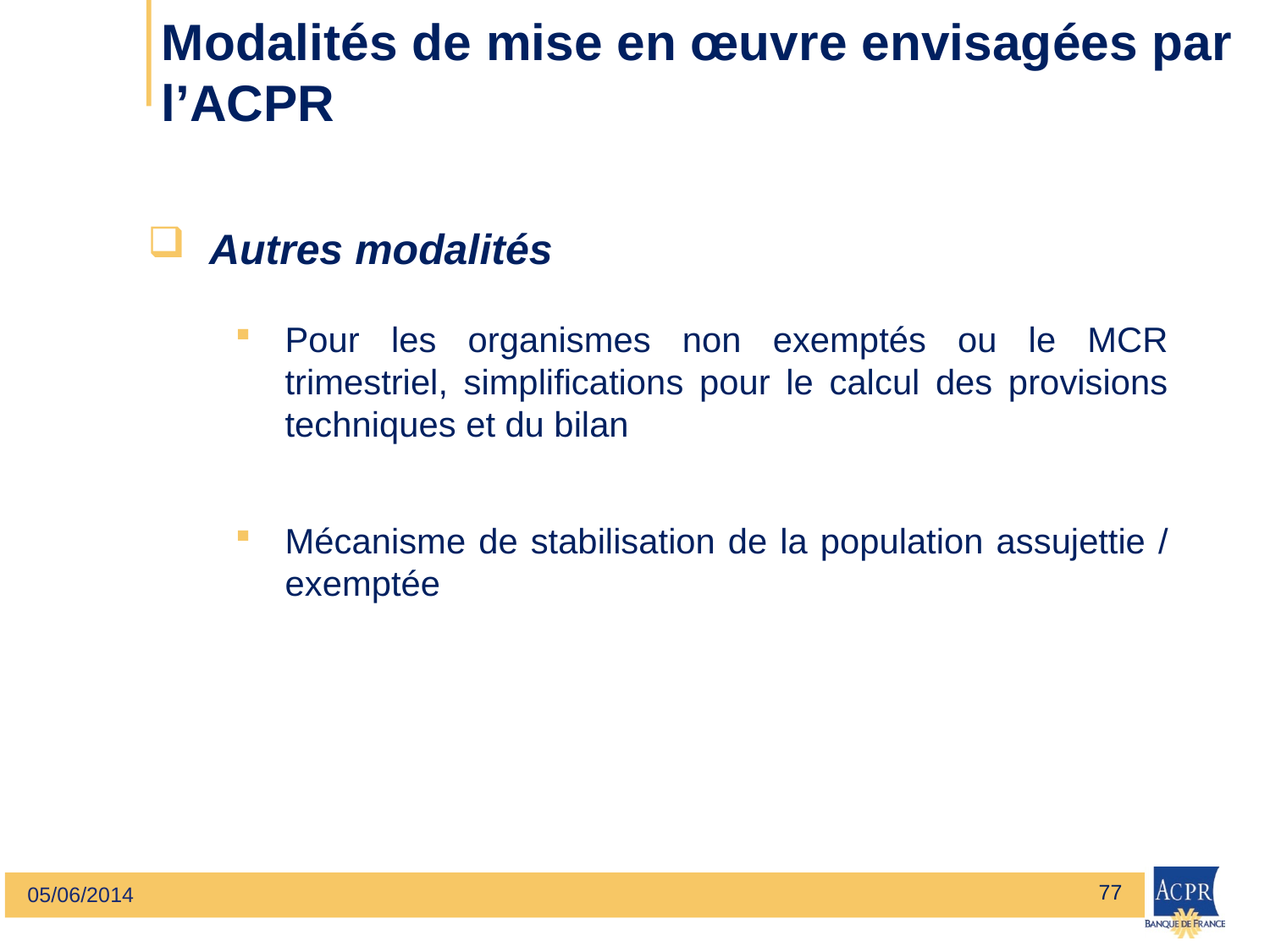

# Modalités de mise en œuvre envisagées par l’ACPR
Autres modalités

Pour les organismes non exemptés ou le MCR trimestriel, simplifications pour le calcul des provisions techniques et du bilan

Mécanisme de stabilisation de la population assujettie / exemptée

77
05/06/2014